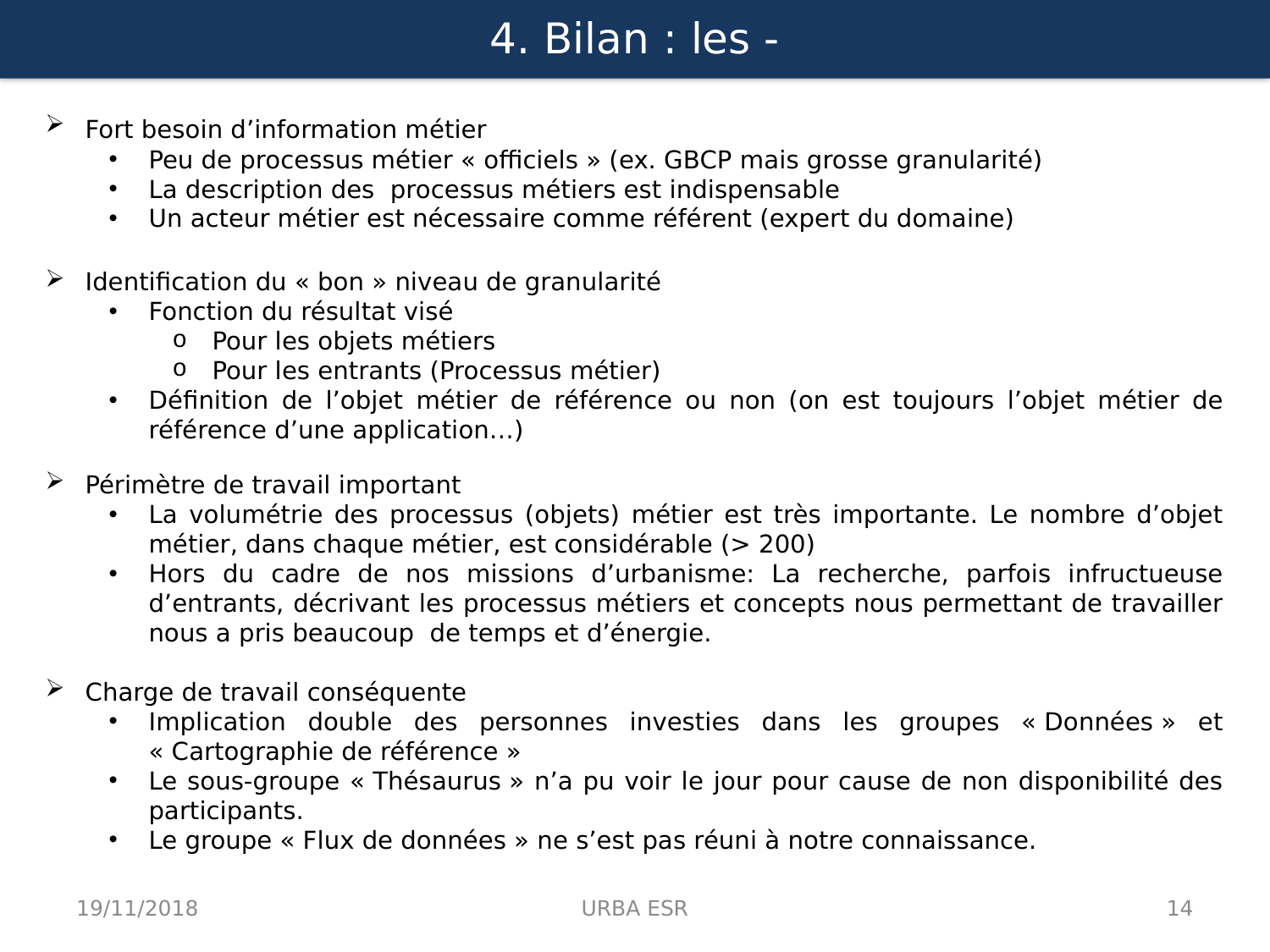

4. Bilan : les -

Fort besoin d’information métier
Peu de processus métier « officiels » (ex. GBCP mais grosse granularité)
La description des  processus métiers est indispensable
Un acteur métier est nécessaire comme référent (expert du domaine)

Identification du « bon » niveau de granularité
Fonction du résultat visé
Pour les objets métiers
Pour les entrants (Processus métier)
Définition de l’objet métier de référence ou non (on est toujours l’objet métier de référence d’une application…)

Périmètre de travail important
La volumétrie des processus (objets) métier est très importante. Le nombre d’objet métier, dans chaque métier, est considérable (> 200)
Hors du cadre de nos missions d’urbanisme: La recherche, parfois infructueuse d’entrants, décrivant les processus métiers et concepts nous permettant de travailler nous a pris beaucoup  de temps et d’énergie.

Charge de travail conséquente
Implication double des personnes investies dans les groupes « Données » et « Cartographie de référence »
Le sous-groupe « Thésaurus » n’a pu voir le jour pour cause de non disponibilité des participants.
Le groupe « Flux de données » ne s’est pas réuni à notre connaissance.
19/11/2018
URBA ESR
14